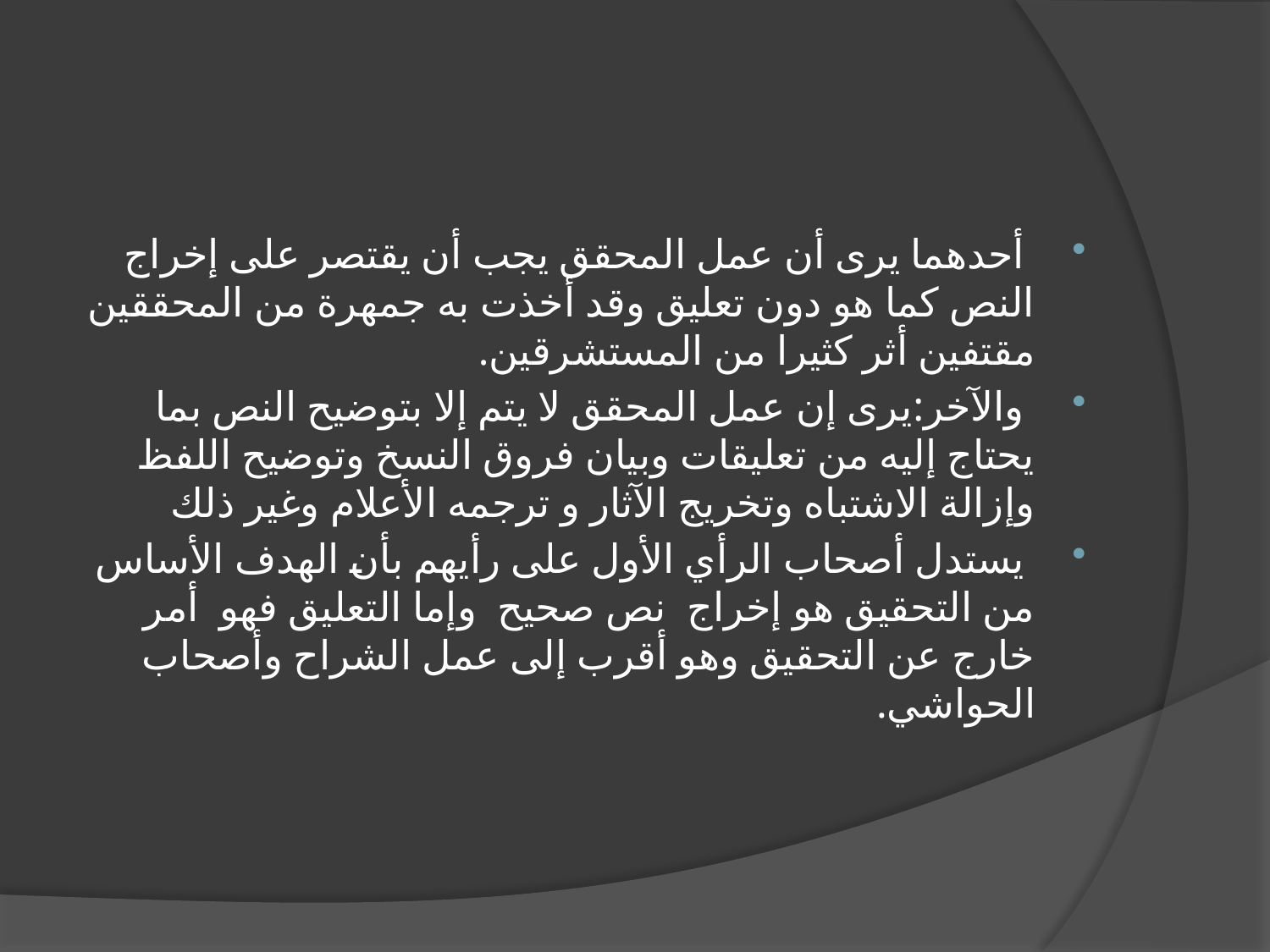

#
 أحدهما يرى أن عمل المحقق يجب أن يقتصر على إخراج النص كما هو دون تعليق وقد أخذت به جمهرة من المحققين مقتفين أثر كثيرا من المستشرقين.
 والآخر:يرى إن عمل المحقق لا يتم إلا بتوضيح النص بما يحتاج إليه من تعليقات وبيان فروق النسخ وتوضيح اللفظ وإزالة الاشتباه وتخريج الآثار و ترجمه الأعلام وغير ذلك
 يستدل أصحاب الرأي الأول على رأيهم بأن الهدف الأساس من التحقيق هو إخراج  نص صحيح  وإما التعليق فهو  أمر خارج عن التحقيق وهو أقرب إلى عمل الشراح وأصحاب الحواشي.